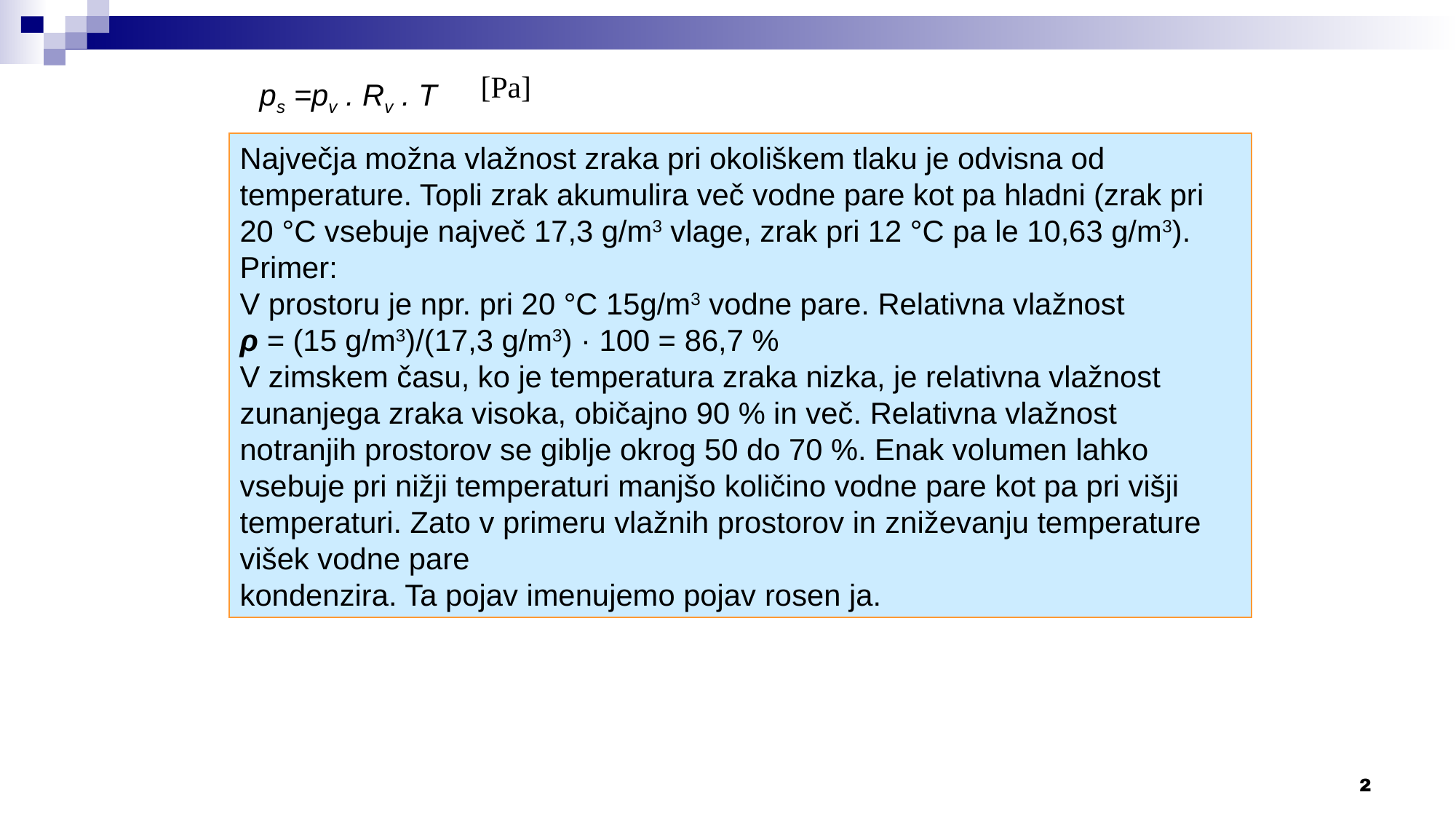

| [Pa] |
| --- |
ps =pv . Rv . T
Največja možna vlažnost zraka pri okoliškem tlaku je odvisna od temperature. Topli zrak akumulira več vodne pare kot pa hladni (zrak pri 20 °C vsebuje največ 17,3 g/m3 vlage, zrak pri 12 °C pa le 10,63 g/m3).
Primer:
V prostoru je npr. pri 20 °C 15g/m3 vodne pare. Relativna vlažnost
ρ = (15 g/m3)/(17,3 g/m3) · 100 = 86,7 %
V zimskem času, ko je temperatura zraka nizka, je relativna vlažnost zunanjega zraka visoka, običajno 90 % in več. Relativna vlažnost notranjih prostorov se giblje okrog 50 do 70 %. Enak volumen lahko vsebuje pri nižji temperaturi manjšo količino vodne pare kot pa pri višji temperaturi. Zato v primeru vlažnih prostorov in zniževanju temperature višek vodne pare
kondenzira. Ta pojav imenujemo pojav rosen ja.

2